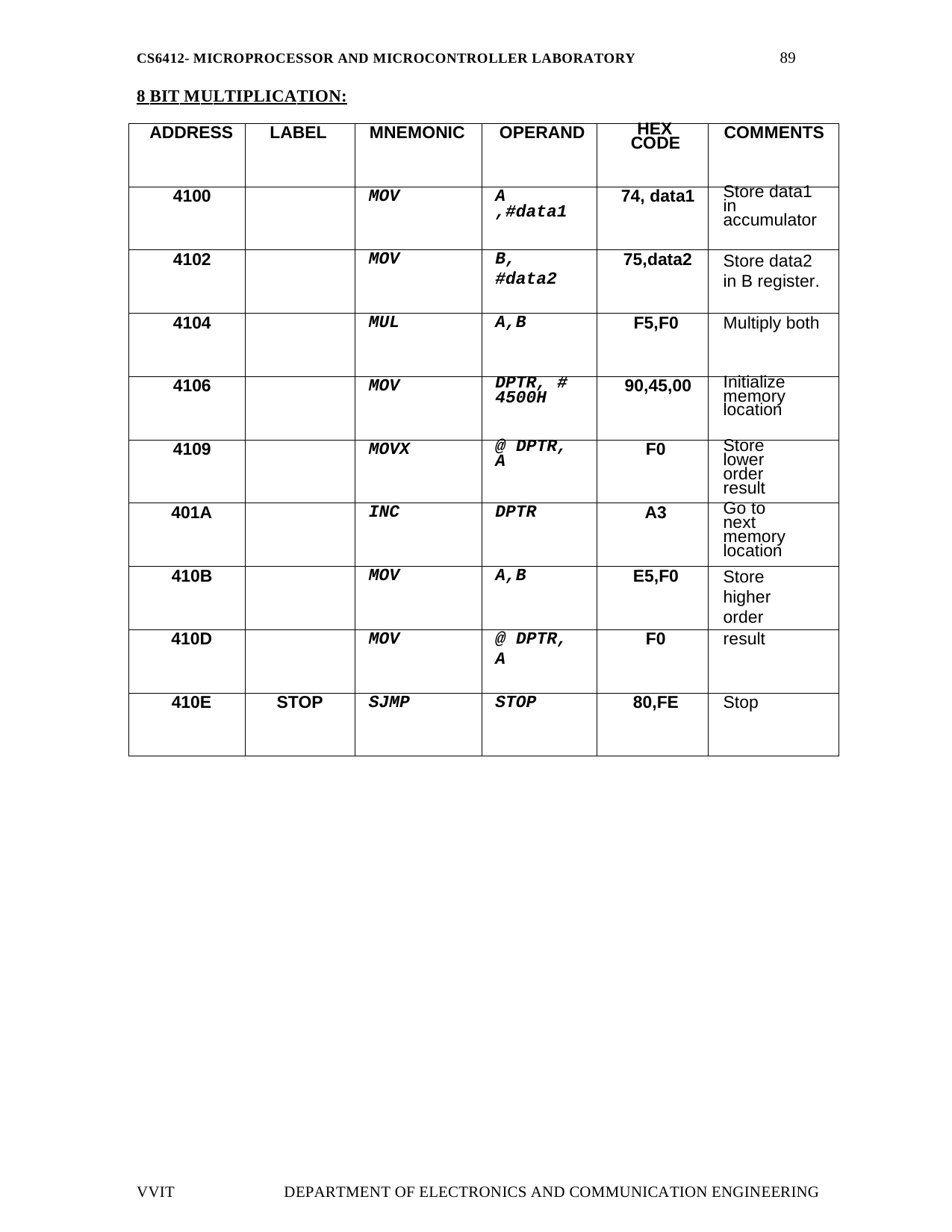

89
CS6412- MICROPROCESSOR AND MICROCONTROLLER LABORATORY
8 BIT MULTIPLICATION:
| ADDRESS | LABEL | MNEMONIC | OPERAND | HEX CODE | COMMENTS |
| --- | --- | --- | --- | --- | --- |
| 4100 |  | MOV | A ,#data1 | 74, data1 | Store data1 in accumulator |
| 4102 |  | MOV | B, #data2 | 75,data2 | Store data2 in B register. |
| 4104 |  | MUL | A,B | F5,F0 | Multiply both |
| 4106 |  | MOV | DPTR, # 4500H | 90,45,00 | Initialize memory location |
| 4109 |  | MOVX | @ DPTR, A | F0 | Store lower order result |
| 401A |  | INC | DPTR | A3 | Go to next memory location |
| 410B |  | MOV | A,B | E5,F0 | Store higher order |
| 410D |  | MOV | @ DPTR, A | F0 | result |
| 410E | STOP | SJMP | STOP | 80,FE | Stop |
VVIT
DEPARTMENT OF ELECTRONICS AND COMMUNICATION ENGINEERING